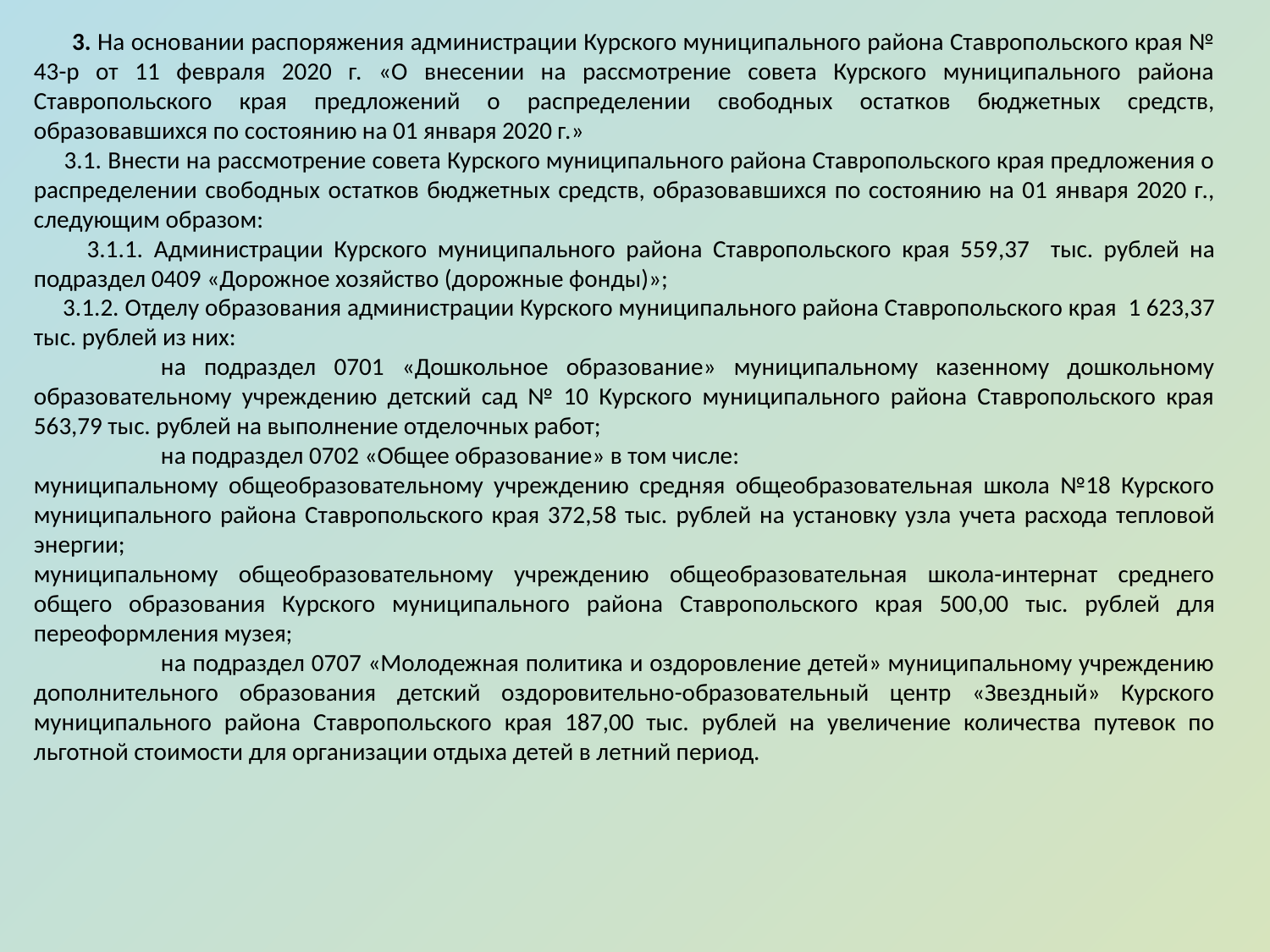

3. На основании распоряжения администрации Курского муниципального района Ставропольского края № 43-р от 11 февраля 2020 г. «О внесении на рассмотрение совета Курского муниципального района Ставропольского края предложений о распределении свободных остатков бюджетных средств, образовавшихся по состоянию на 01 января 2020 г.»
     3.1. Внести на рассмотрение совета Курского муниципального района Ставропольского края предложения о распределении свободных остатков бюджетных средств, образовавшихся по состоянию на 01 января 2020 г., следующим образом:
     3.1.1. Администрации Курского муниципального района Ставропольского края 559,37  тыс. рублей на подраздел 0409 «Дорожное хозяйство (дорожные фонды)»;
     3.1.2. Отделу образования администрации Курского муниципального района Ставропольского края  1 623,37 тыс. рублей из них:
	на подраздел 0701 «Дошкольное образование» муниципальному казенному дошкольному образовательному учреждению детский сад № 10 Курского муниципального района Ставропольского края 563,79 тыс. рублей на выполнение отделочных работ;
	на подраздел 0702 «Общее образование» в том числе:
муниципальному общеобразовательному учреждению средняя общеобразовательная школа №18 Курского муниципального района Ставропольского края 372,58 тыс. рублей на установку узла учета расхода тепловой энергии;
муниципальному общеобразовательному учреждению общеобразовательная школа-интернат среднего общего образования Курского муниципального района Ставропольского края 500,00 тыс. рублей для переоформления музея;
	на подраздел 0707 «Молодежная политика и оздоровление детей» муниципальному учреждению дополнительного образования детский оздоровительно-образовательный центр «Звездный» Курского муниципального района Ставропольского края 187,00 тыс. рублей на увеличение количества путевок по льготной стоимости для организации отдыха детей в летний период.